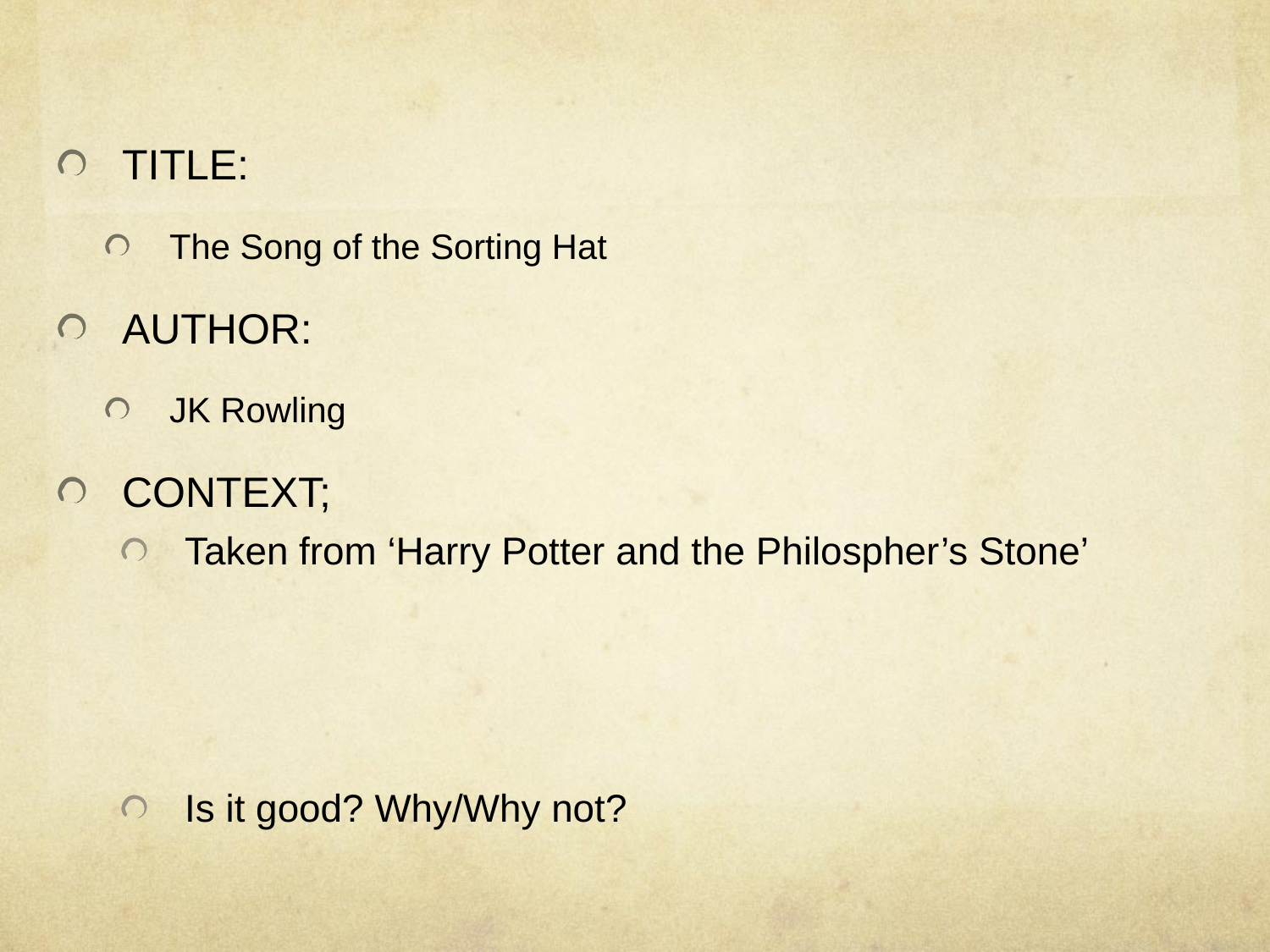

TITLE:
The Song of the Sorting Hat
AUTHOR:
JK Rowling
CONTEXT;
Taken from ‘Harry Potter and the Philospher’s Stone’

Is it good? Why/Why not?